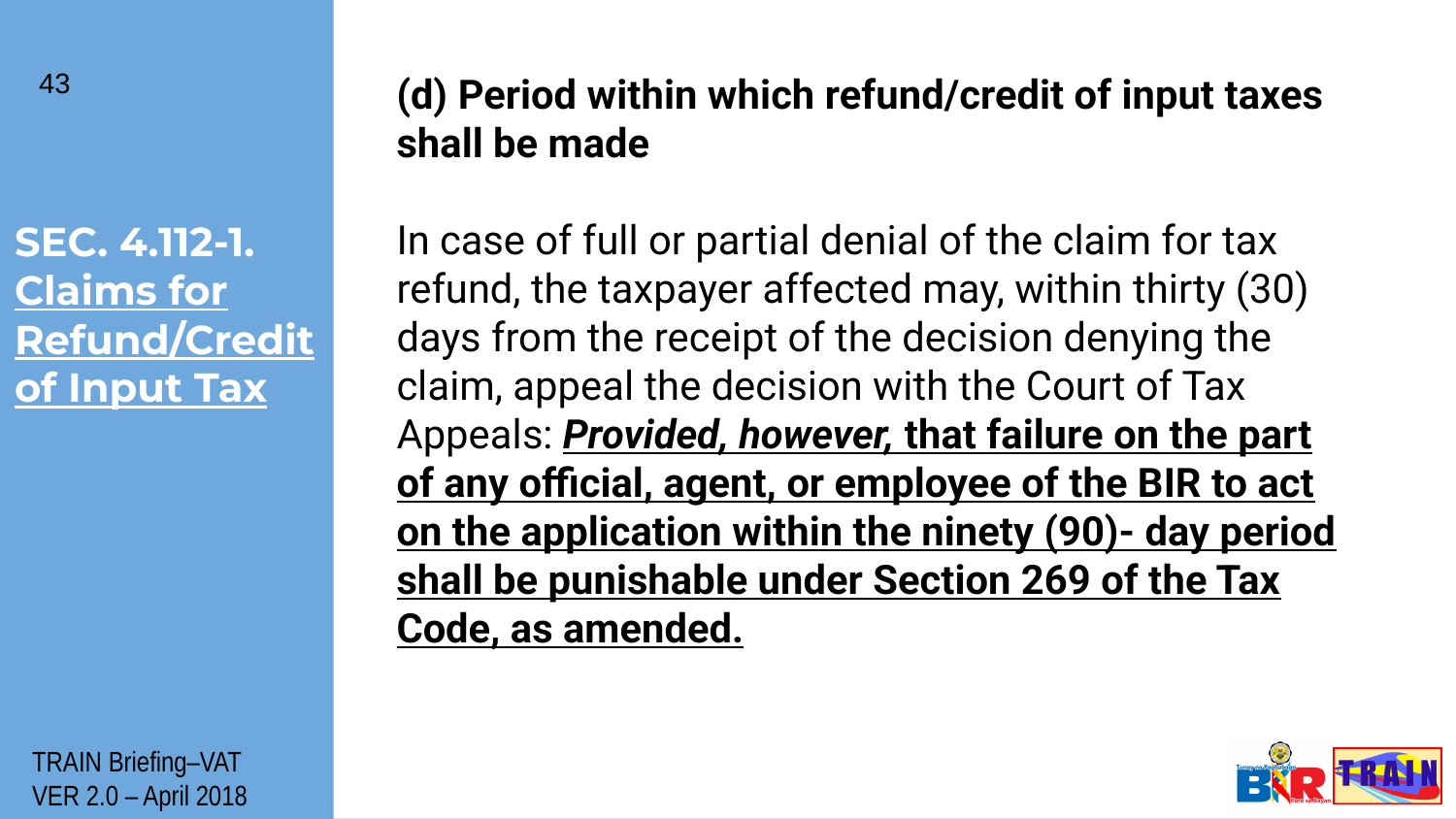

43
(d) Period within which refund/credit of input taxes shall be made

In case of full or partial denial of the claim for tax refund, the taxpayer affected may, within thirty (30) days from the receipt of the decision denying the claim, appeal the decision with the Court of Tax Appeals: Provided, however, that failure on the part of any official, agent, or employee of the BIR to act on the application within the ninety (90)- day period shall be punishable under Section 269 of the Tax Code, as amended.
# SEC. 4.112-1. Claims for Refund/Credit of Input Tax